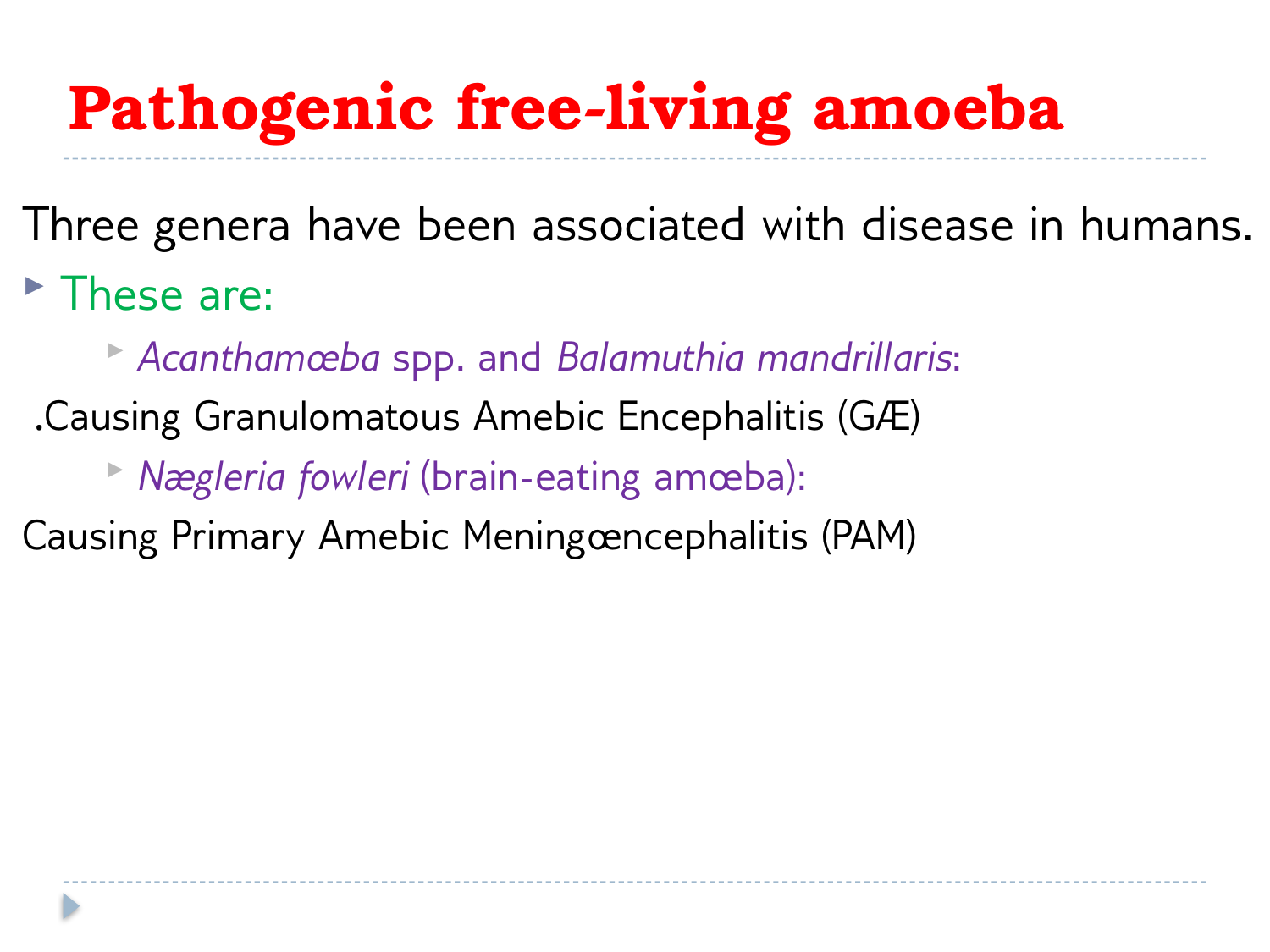

# Pathogenic free-living amoeba
Three genera have been associated with disease in humans.
These are:
Acanthamoeba spp. and Balamuthia mandrillaris:
Causing Granulomatous Amebic Encephalitis (GAE).
Naegleria fowleri (brain-eating amoeba):
Causing Primary Amebic Meningoencephalitis (PAM)